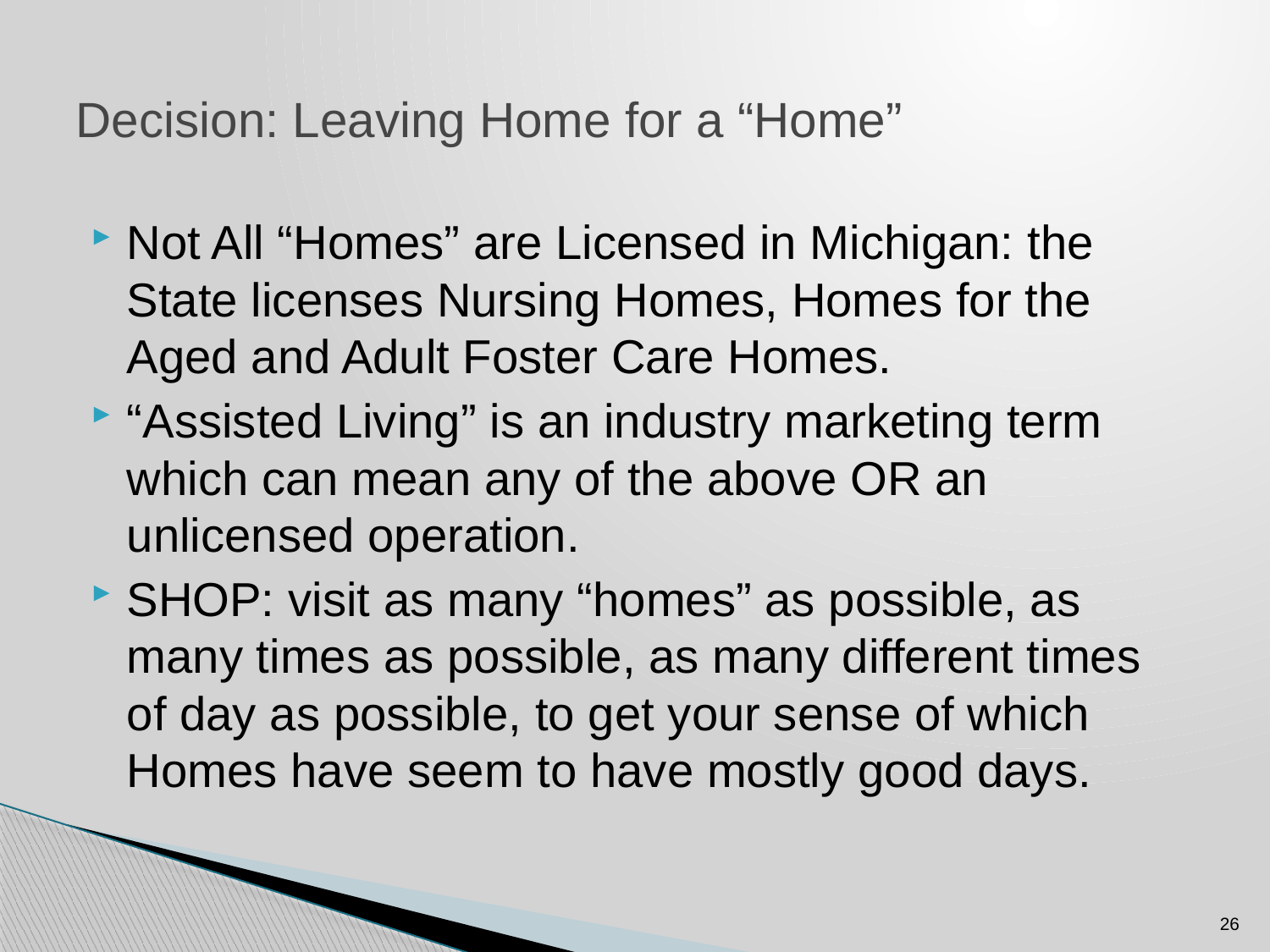

# Decision: Leaving Home for a “Home”
Not All “Homes” are Licensed in Michigan: the State licenses Nursing Homes, Homes for the Aged and Adult Foster Care Homes.
“Assisted Living” is an industry marketing term which can mean any of the above OR an unlicensed operation.
SHOP: visit as many “homes” as possible, as many times as possible, as many different times of day as possible, to get your sense of which Homes have seem to have mostly good days.

26